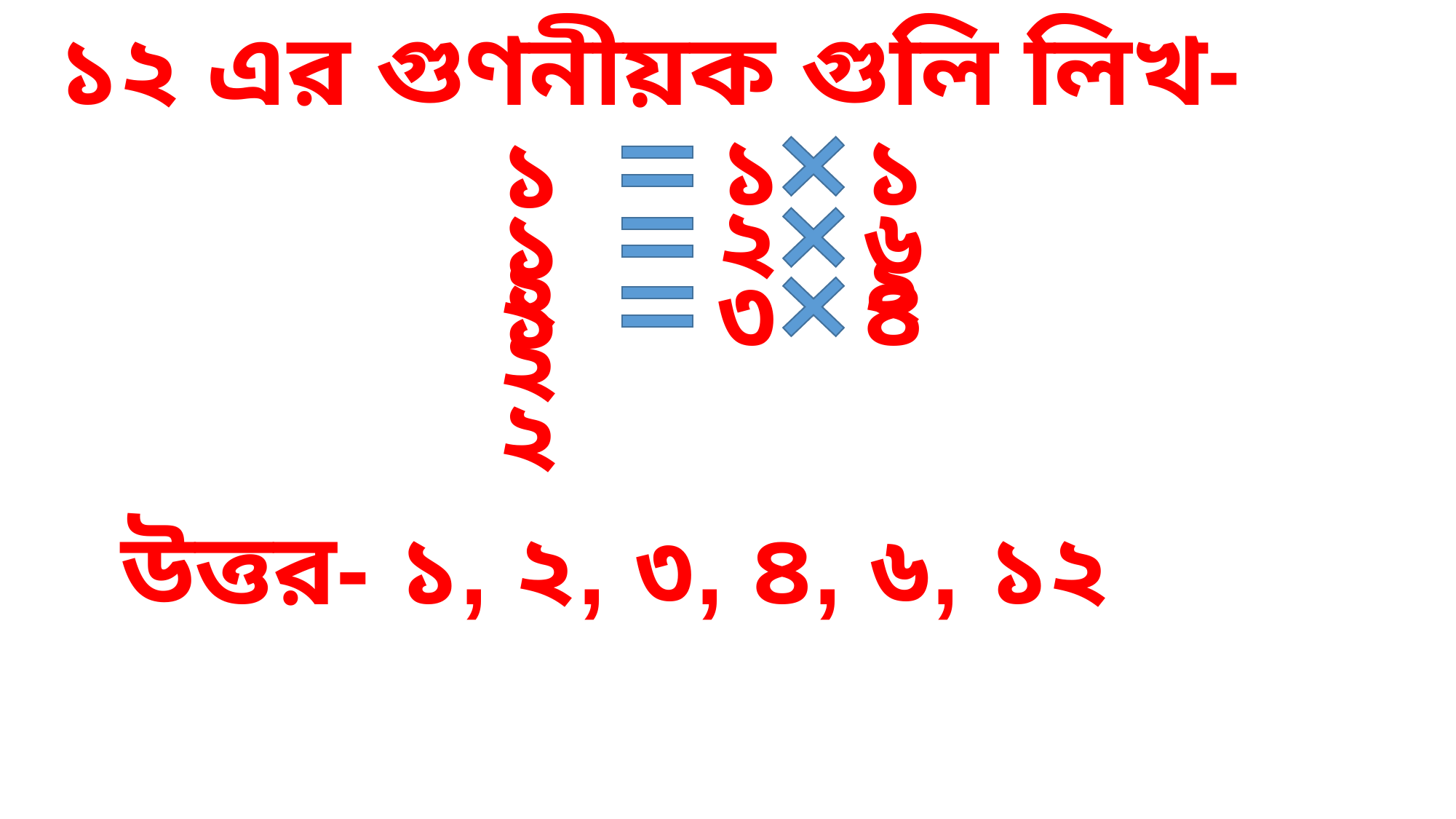

১২ এর গুণনীয়ক গুলি লিখ-
৩
১
১২
১২

২
৬
১২

৪
৩
১২

উত্তর- ১, ২, ৩, ৪, ৬, ১২